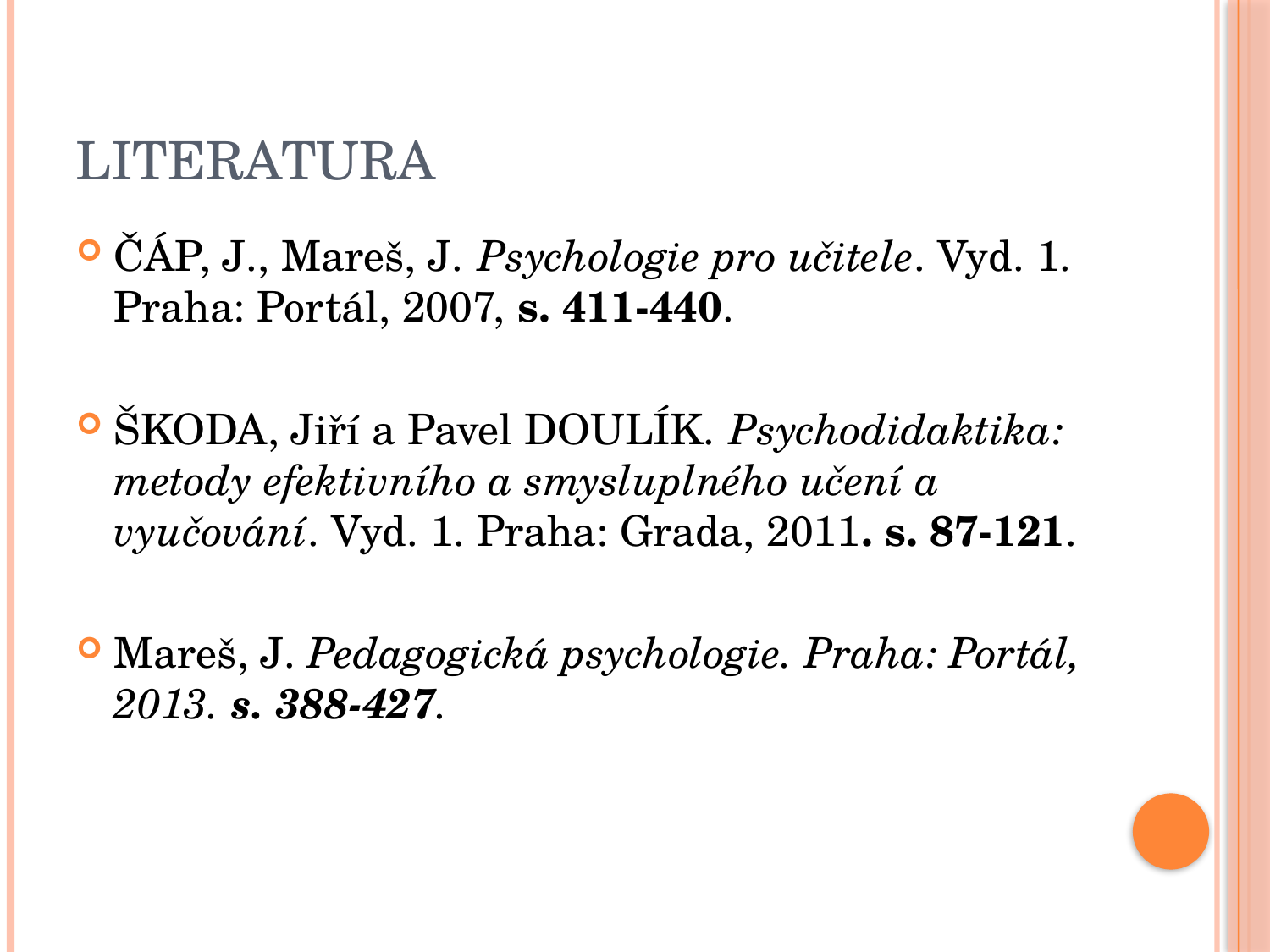

# literatura
ČÁP, J., Mareš, J. Psychologie pro učitele. Vyd. 1. Praha: Portál, 2007, s. 411-440.

ŠKODA, Jiří a Pavel DOULÍK. Psychodidaktika: metody efektivního a smysluplného učení a vyučování. Vyd. 1. Praha: Grada, 2011. s. 87-121.

Mareš, J. Pedagogická psychologie. Praha: Portál, 2013. s. 388-427.